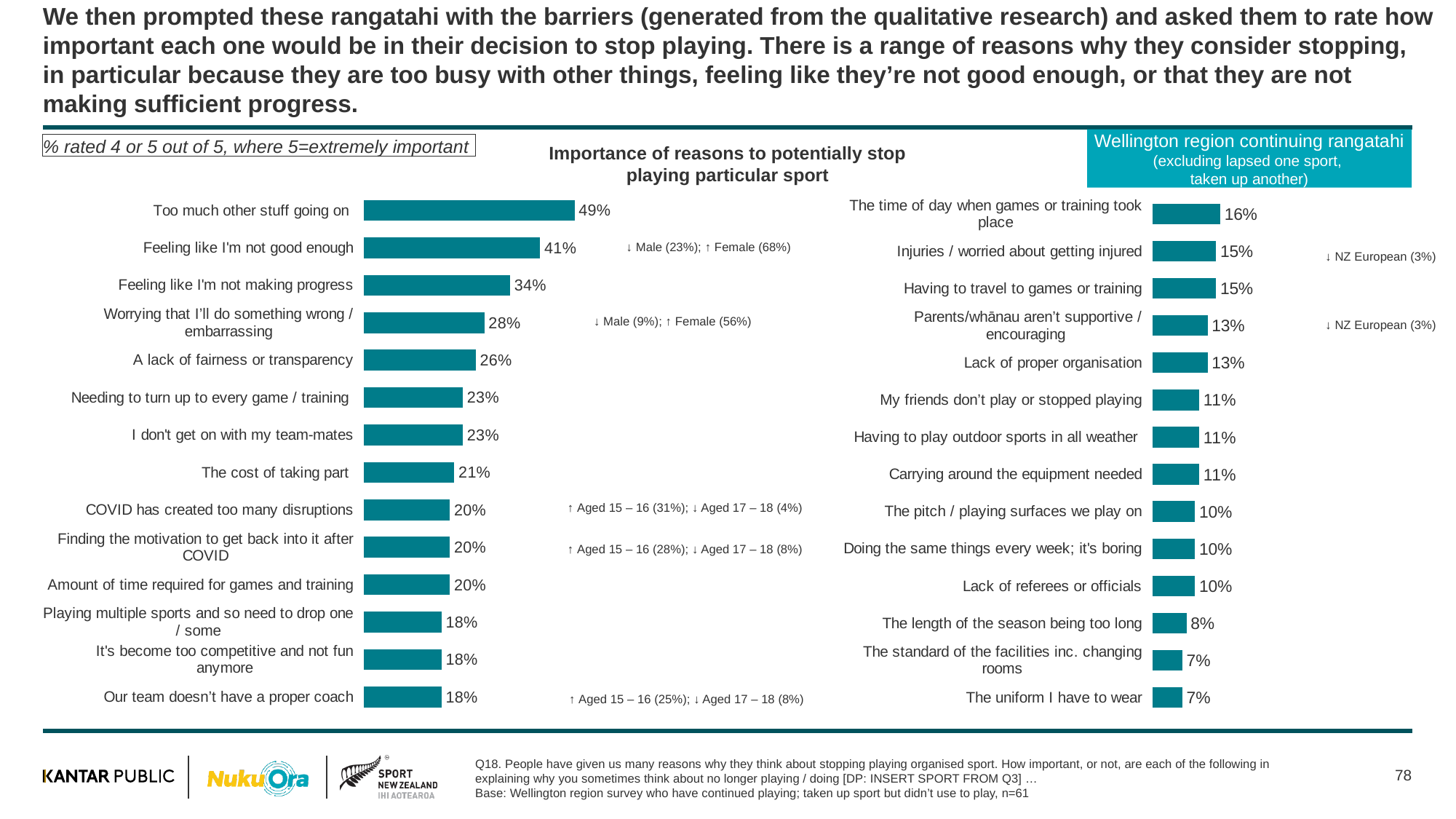

# We then prompted these rangatahi with the barriers (generated from the qualitative research) and asked them to rate how important each one would be in their decision to stop playing. There is a range of reasons why they consider stopping, in particular because they are too busy with other things, feeling like they’re not good enough, or that they are not making sufficient progress.
Wellington region continuing rangatahi (excluding lapsed one sport,
taken up another)
% rated 4 or 5 out of 5, where 5=extremely important
Importance of reasons to potentially stop playing particular sport

### Chart

| Category | Series 1 |
|---|---|
| Our team doesn’t have a proper coach | 0.18 |
| It's become too competitive and not fun anymore | 0.18 |
| Playing multiple sports and so need to drop one / some | 0.18 |
| Amount of time required for games and training | 0.2 |
| Finding the motivation to get back into it after COVID | 0.2 |
| COVID has created too many disruptions | 0.2 |
| The cost of taking part  | 0.21 |
| I don't get on with my team-mates | 0.23 |
| Needing to turn up to every game / training  | 0.23 |
| A lack of fairness or transparency | 0.26 |
| Worrying that I’ll do something wrong / embarrassing | 0.28 |
| Feeling like I'm not making progress | 0.34 |
| Feeling like I'm not good enough | 0.41 |
| Too much other stuff going on  | 0.49 |

### Chart

| Category | Series 1 |
|---|---|
| The uniform I have to wear | 0.07 |
| The standard of the facilities inc. changing rooms | 0.07 |
| The length of the season being too long | 0.08 |
| Lack of referees or officials | 0.1 |
| Doing the same things every week; it's boring | 0.1 |
| The pitch / playing surfaces we play on | 0.1 |
| Carrying around the equipment needed | 0.11 |
| Having to play outdoor sports in all weather  | 0.11 |
| My friends don’t play or stopped playing | 0.11 |
| Lack of proper organisation | 0.13 |
| Parents/whānau aren’t supportive / encouraging  | 0.13 |
| Having to travel to games or training | 0.15 |
| Injuries / worried about getting injured | 0.15 |
| The time of day when games or training took place | 0.16 |
↓ Male (23%); ↑ Female (68%)
↓ NZ European (3%)
↓ Male (9%); ↑ Female (56%)
↓ NZ European (3%)
↑ Aged 15 – 16 (31%); ↓ Aged 17 – 18 (4%)
↑ Aged 15 – 16 (28%); ↓ Aged 17 – 18 (8%)
↑ Aged 15 – 16 (25%); ↓ Aged 17 – 18 (8%)
78
Q18. People have given us many reasons why they think about stopping playing organised sport. How important, or not, are each of the following in explaining why you sometimes think about no longer playing / doing [DP: INSERT SPORT FROM Q3] …
Base: Wellington region survey who have continued playing; taken up sport but didn’t use to play, n=61